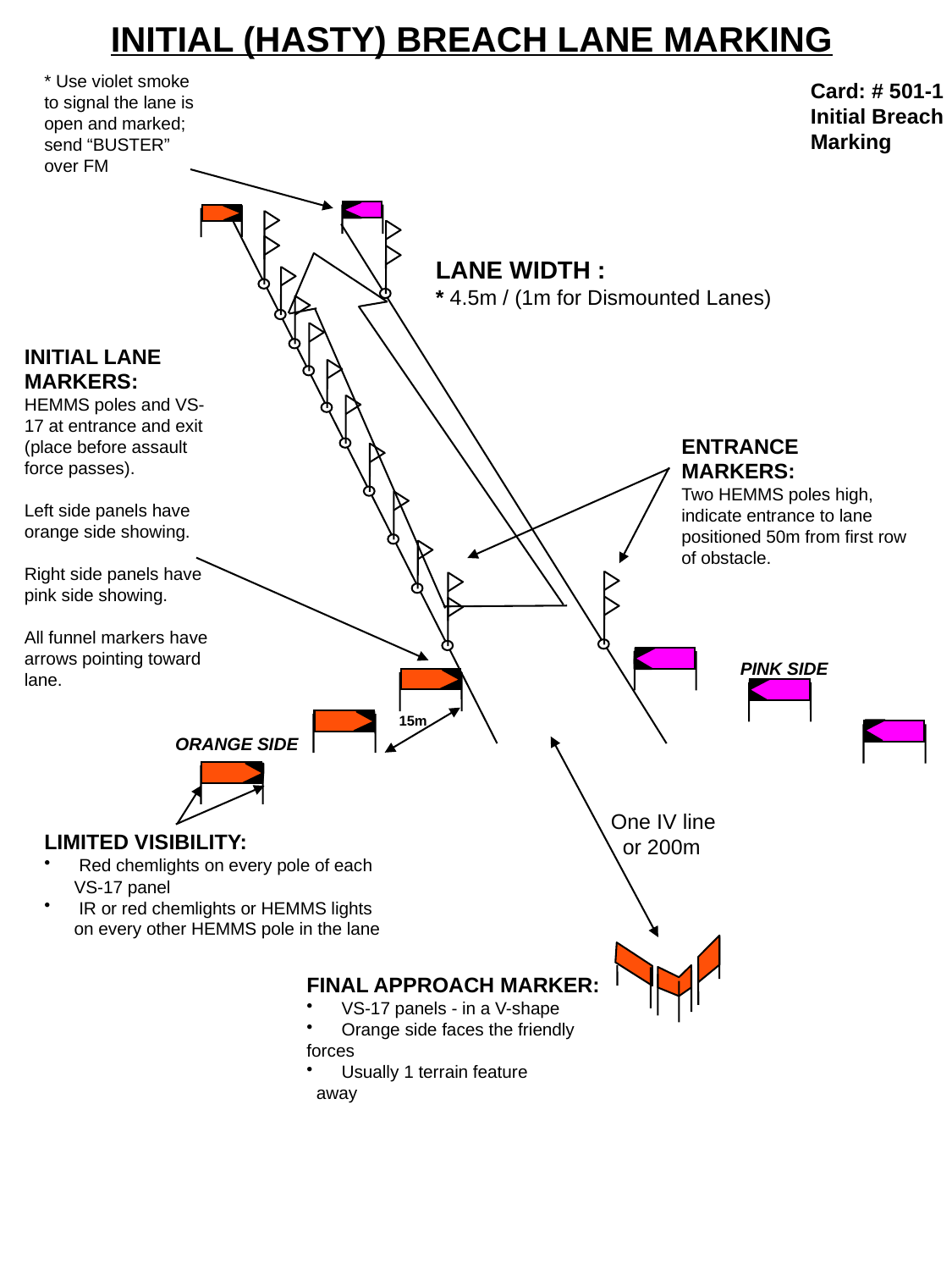

INITIAL (HASTY) BREACH LANE MARKING
* Use violet smoke to signal the lane is open and marked; send “BUSTER” over FM
Card: # 501-1
Initial Breach Marking

LANE WIDTH :
* 4.5m / (1m for Dismounted Lanes)

INITIAL LANE MARKERS:
HEMMS poles and VS-17 at entrance and exit (place before assault force passes).

Left side panels have orange side showing.

Right side panels have pink side showing.

All funnel markers have arrows pointing toward lane.

ENTRANCE MARKERS:
Two HEMMS poles high, indicate entrance to lane positioned 50m from first row of obstacle.

PINK SIDE

15m

ORANGE SIDE

One IV line
  or 200m
LIMITED VISIBILITY:
 Red chemlights on every pole of each VS-17 panel
 IR or red chemlights or HEMMS lights on every other HEMMS pole in the lane

FINAL APPROACH MARKER:
 VS-17 panels - in a V-shape
 Orange side faces the friendly
forces
 Usually 1 terrain feature
  away